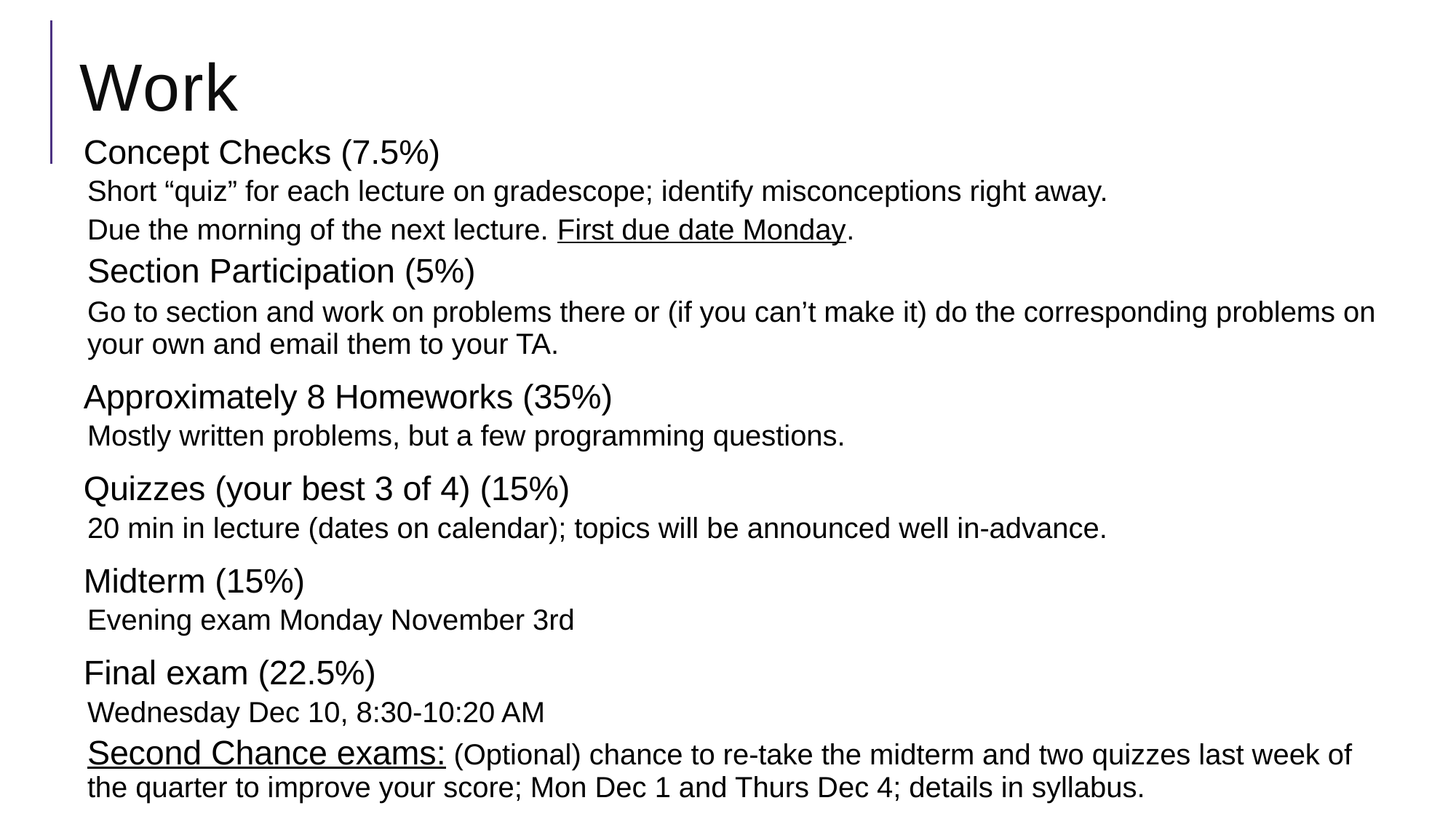

# Work
Concept Checks (7.5%)
Short “quiz” for each lecture on gradescope; identify misconceptions right away.
Due the morning of the next lecture. First due date Monday.
Section Participation (5%)
Go to section and work on problems there or (if you can’t make it) do the corresponding problems on your own and email them to your TA.
Approximately 8 Homeworks (35%)
Mostly written problems, but a few programming questions.
Quizzes (your best 3 of 4) (15%)
20 min in lecture (dates on calendar); topics will be announced well in-advance.
Midterm (15%)
Evening exam Monday November 3rd
Final exam (22.5%)
Wednesday Dec 10, 8:30-10:20 AM
Second Chance exams: (Optional) chance to re-take the midterm and two quizzes last week of the quarter to improve your score; Mon Dec 1 and Thurs Dec 4; details in syllabus.